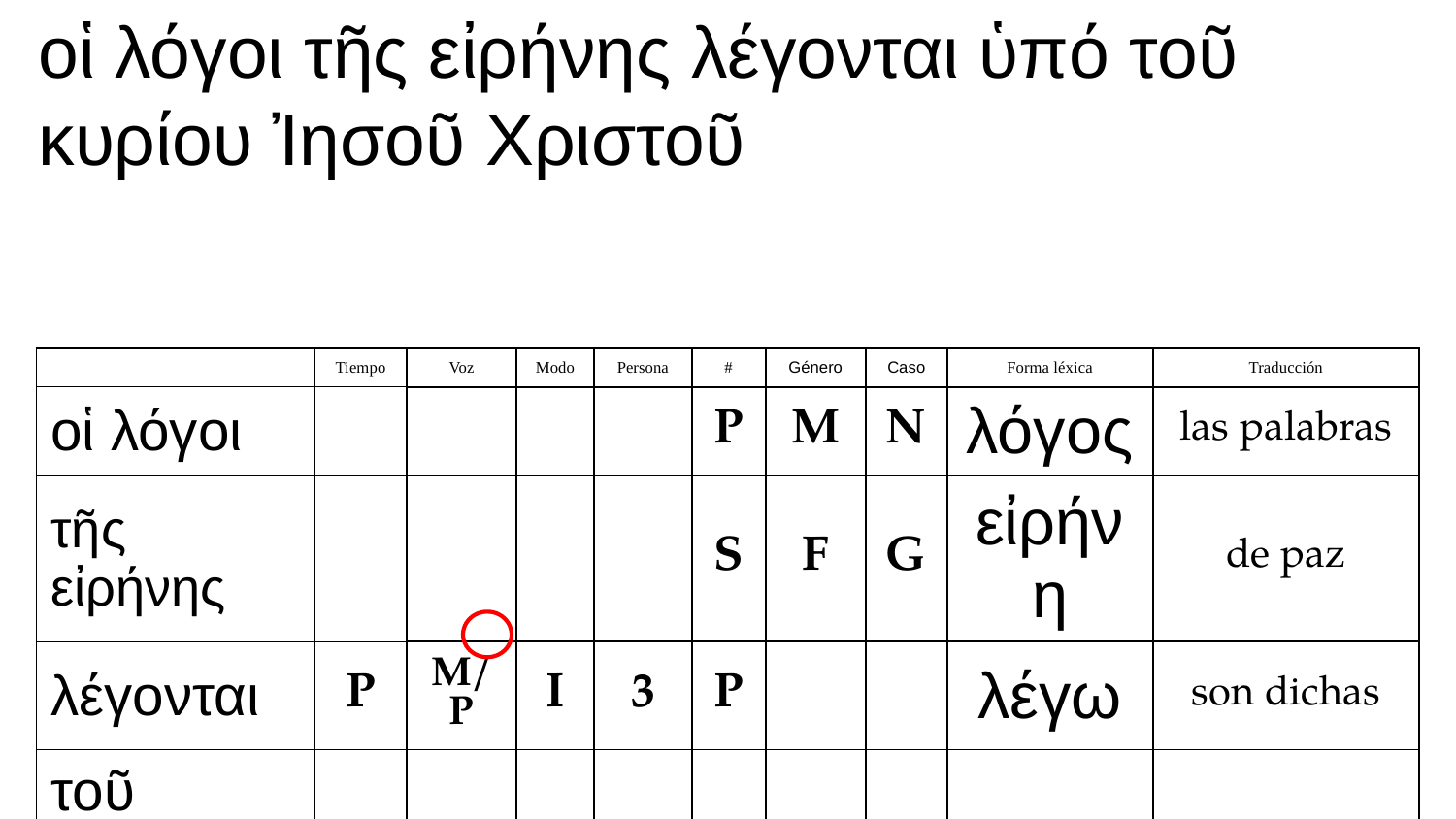

οἱ λόγοι τῆς εἰρήνης λέγονται ὑπό τοῦ κυρίου Ἰησοῦ Χριστοῦ
|  | Tiempo | Voz | Modo | Persona | # | Género | Caso | Forma léxica | Traducción |
| --- | --- | --- | --- | --- | --- | --- | --- | --- | --- |
| οἱ λόγοι |  |  |  |  | P | M | N | λόγος | las palabras |
| τῆς εἰρήνης |  |  |  |  | S | F | G | εἰρήνη | de paz |
| λέγονται | P | M/P | I | 3 | P |  |  | λέγω | son dichas |
| τοῦ κυρίου |  |  |  |  |  |  |  |  |  |